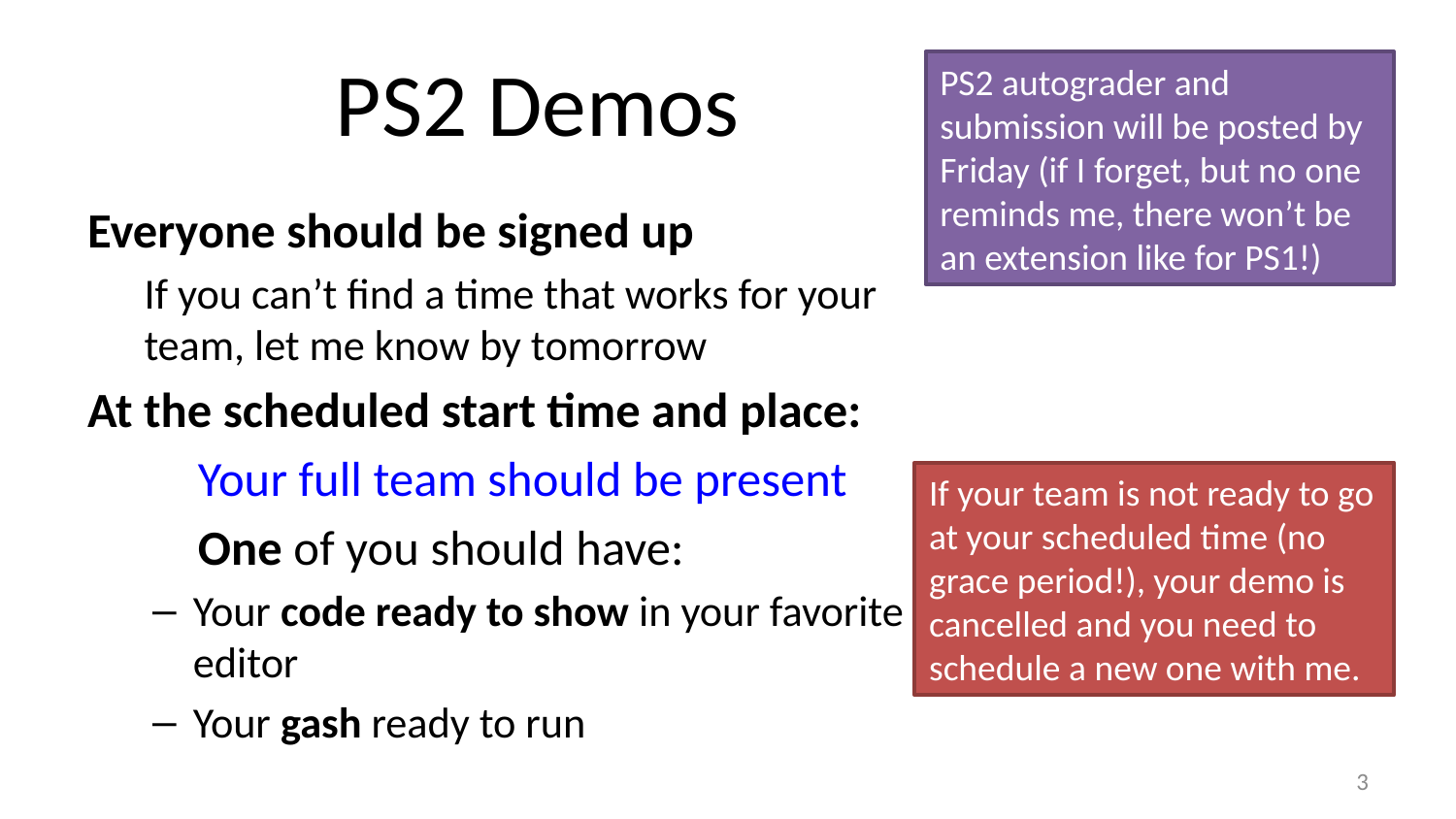

# PS2 Demos
PS2 autograder and submission will be posted by Friday (if I forget, but no one reminds me, there won’t be an extension like for PS1!)
Everyone should be signed up
If you can’t find a time that works for your team, let me know by tomorrow
At the scheduled start time and place:
	Your full team should be present
	One of you should have:
Your code ready to show in your favorite editor
Your gash ready to run

If your team is not ready to go at your scheduled time (no grace period!), your demo is cancelled and you need to schedule a new one with me.
3